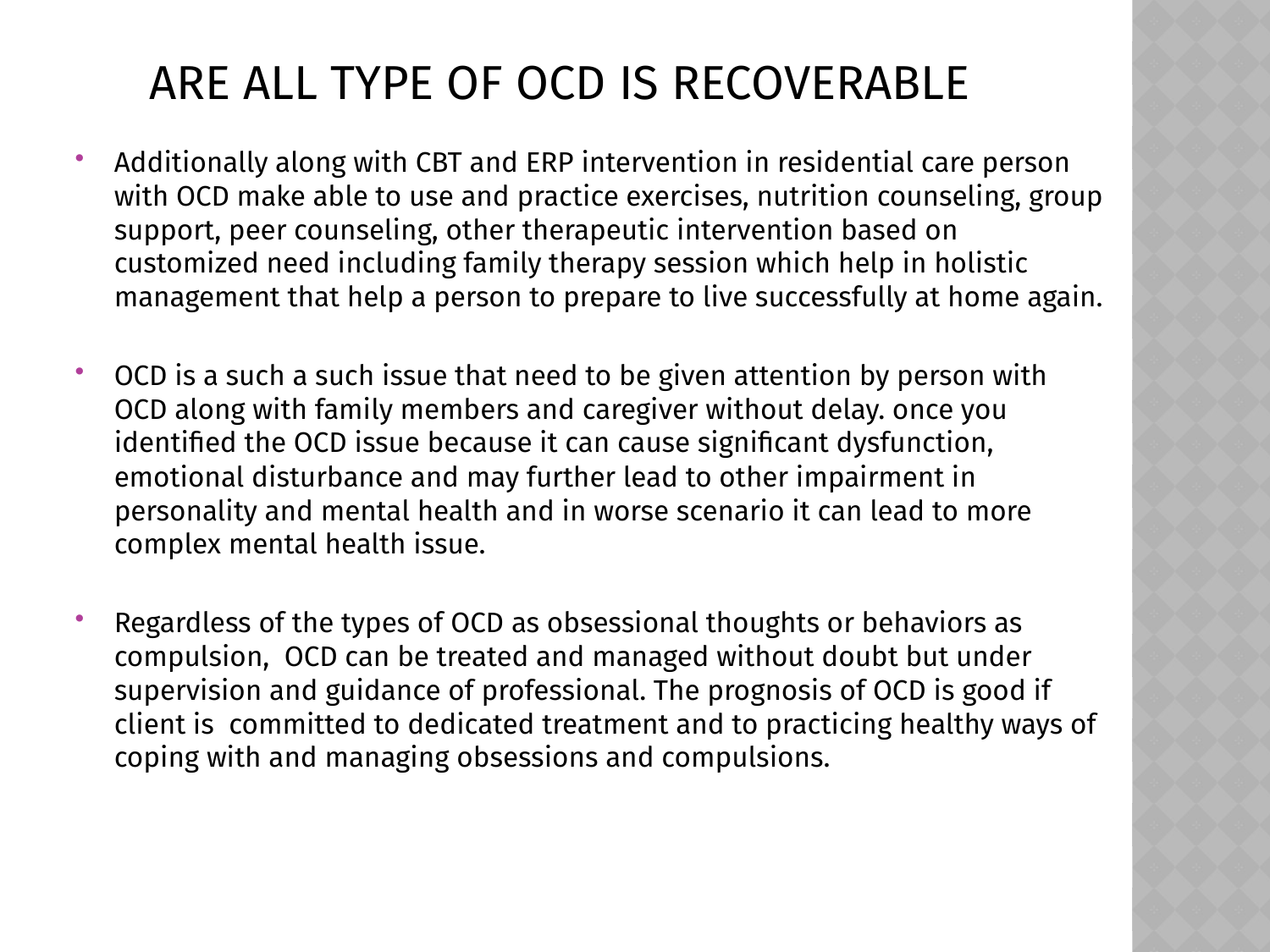

# Are all type of OCD is recoverable
Additionally along with CBT and ERP intervention in residential care person with OCD make able to use and practice exercises, nutrition counseling, group support, peer counseling, other therapeutic intervention based on customized need including family therapy session which help in holistic management that help a person to prepare to live successfully at home again.
OCD is a such a such issue that need to be given attention by person with OCD along with family members and caregiver without delay. once you identified the OCD issue because it can cause significant dysfunction, emotional disturbance and may further lead to other impairment in personality and mental health and in worse scenario it can lead to more complex mental health issue.
Regardless of the types of OCD as obsessional thoughts or behaviors as compulsion,  OCD can be treated and managed without doubt but under supervision and guidance of professional. The prognosis of OCD is good if client is  committed to dedicated treatment and to practicing healthy ways of coping with and managing obsessions and compulsions.